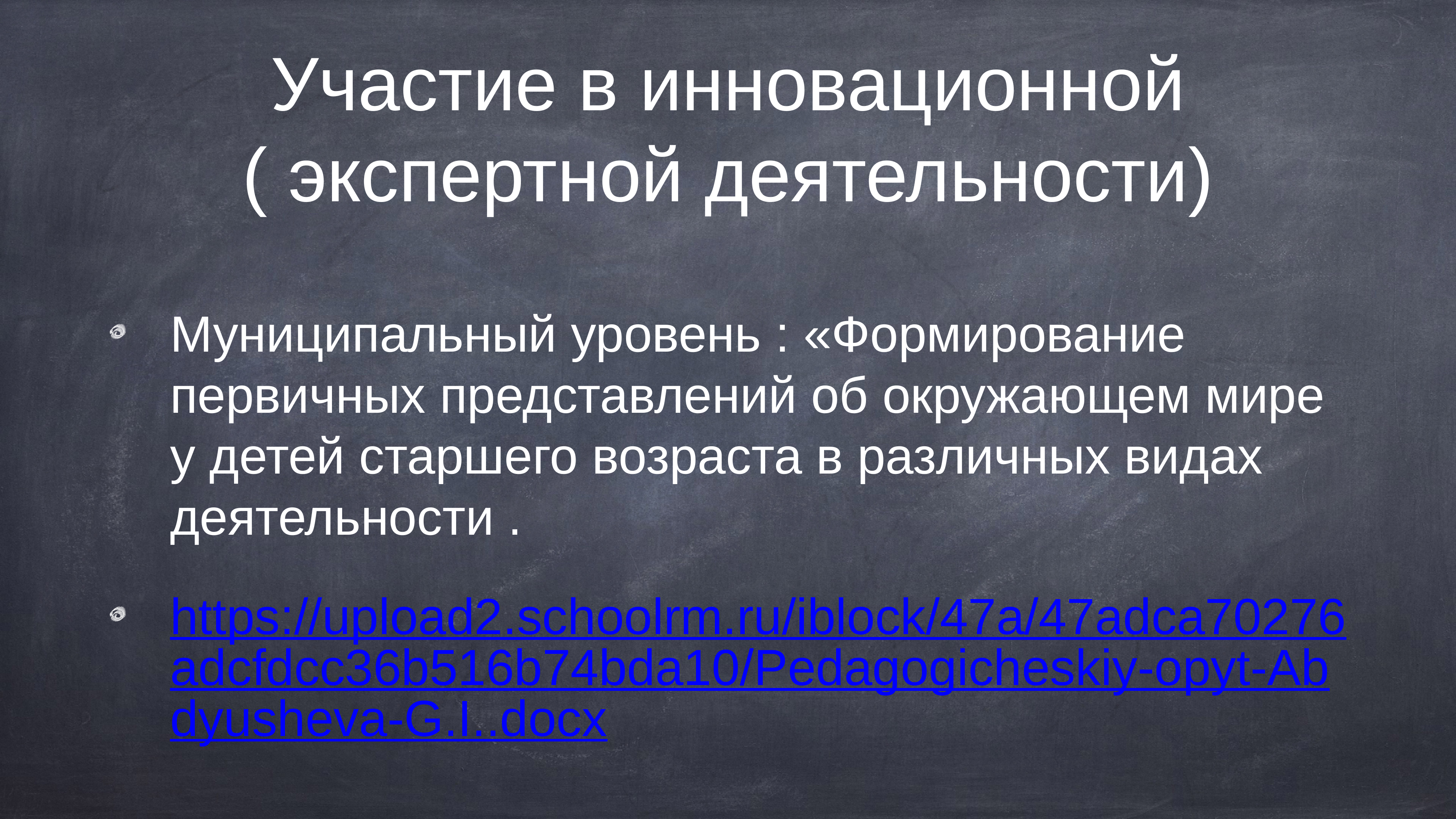

# Участие в инновационной ( экспертной деятельности)
Муниципальный уровень : «Формирование первичных представлений об окружающем мире у детей старшего возраста в различных видах деятельности .
https://upload2.schoolrm.ru/iblock/47a/47adca70276adcfdcc36b516b74bda10/Pedagogicheskiy-opyt-Abdyusheva-G.I..docx